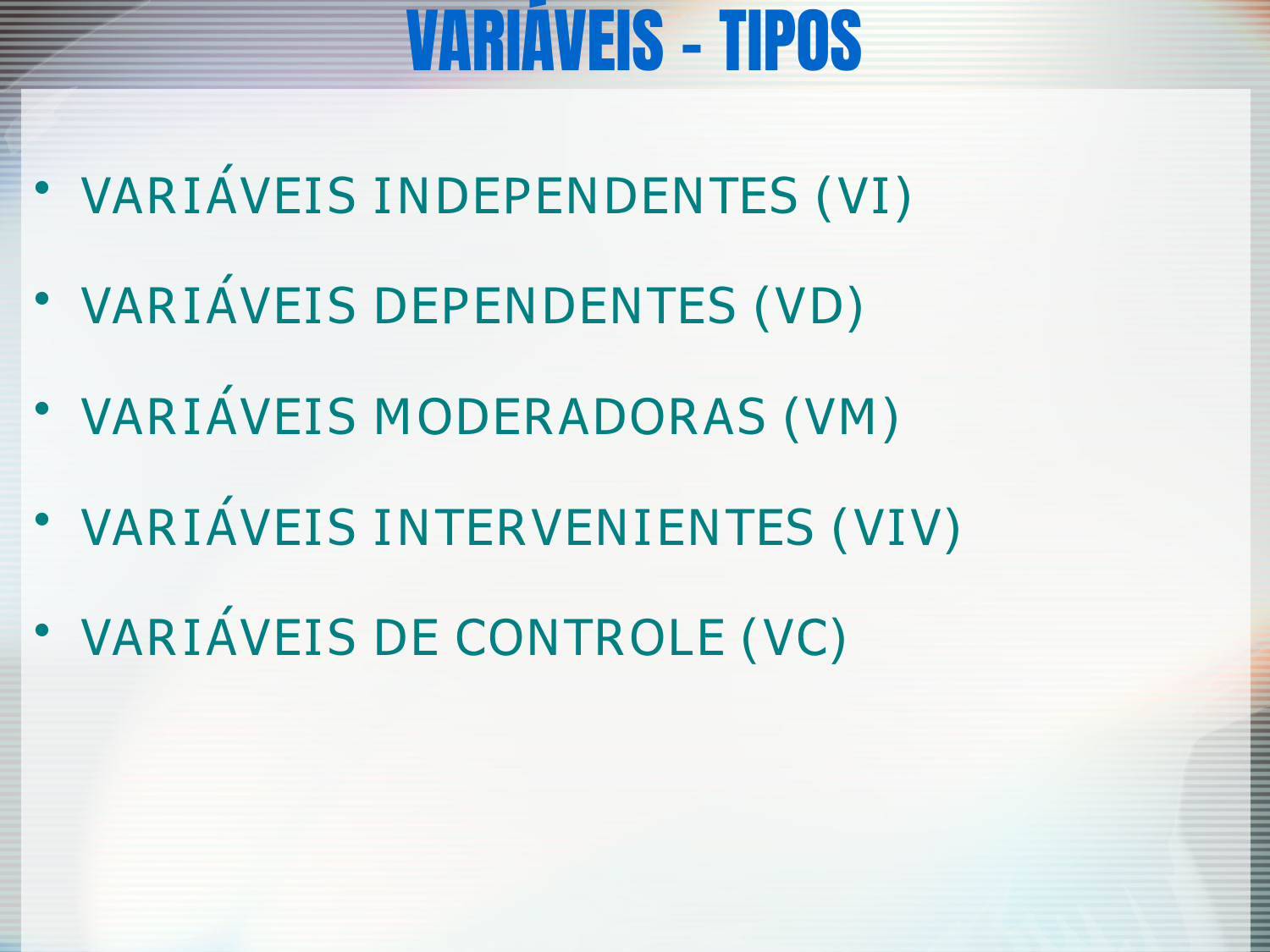

# VARIÁVEIS - TIPOS
VARIÁVEIS INDEPENDENTES (VI)
VARIÁVEIS DEPENDENTES (VD)
VARIÁVEIS MODERADORAS (VM)
VARIÁVEIS INTERVENIENTES (VIV)
VARIÁVEIS DE CONTROLE (VC)